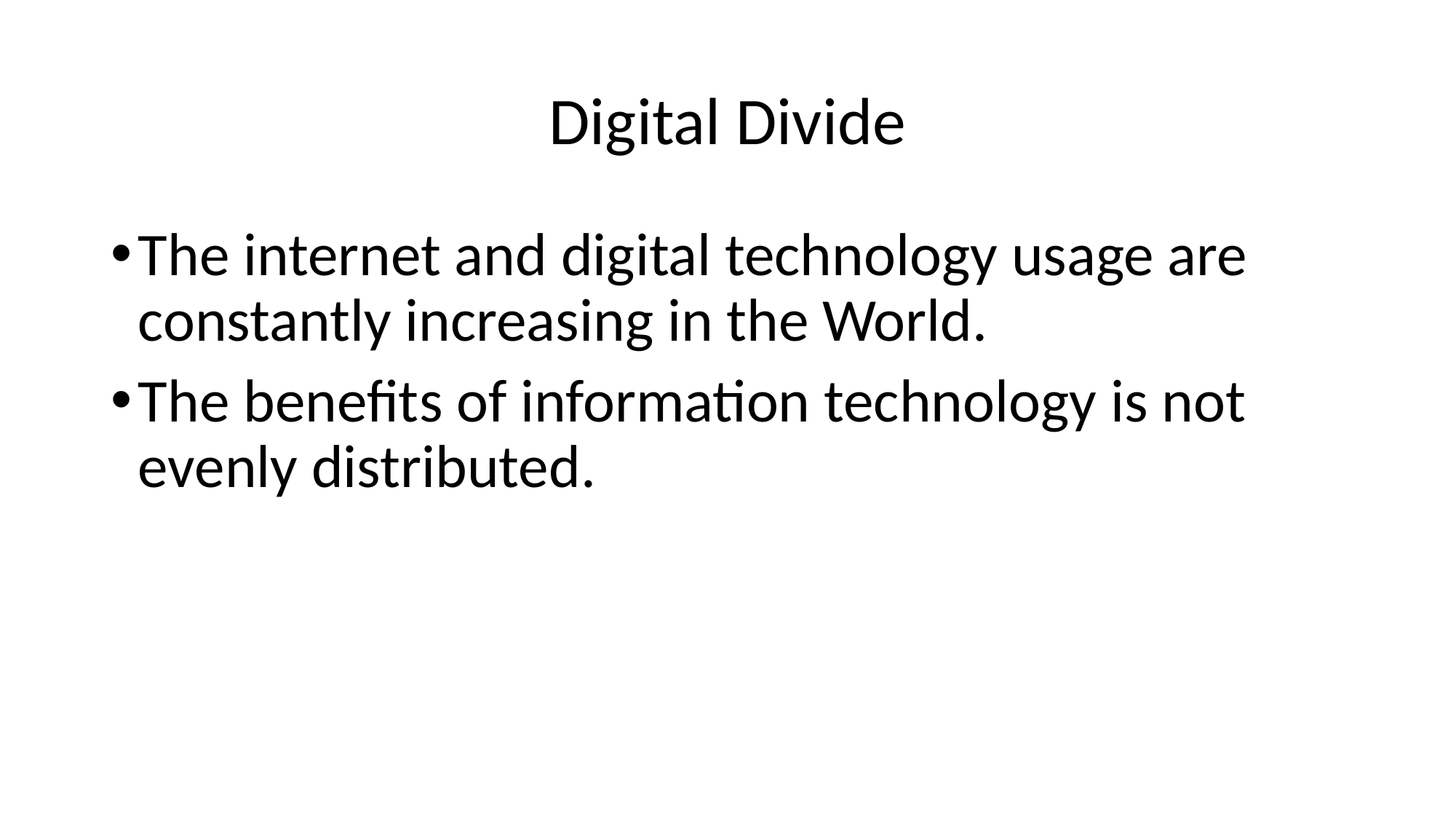

# Digital Divide
The internet and digital technology usage are constantly increasing in the World.
The benefits of information technology is not evenly distributed.